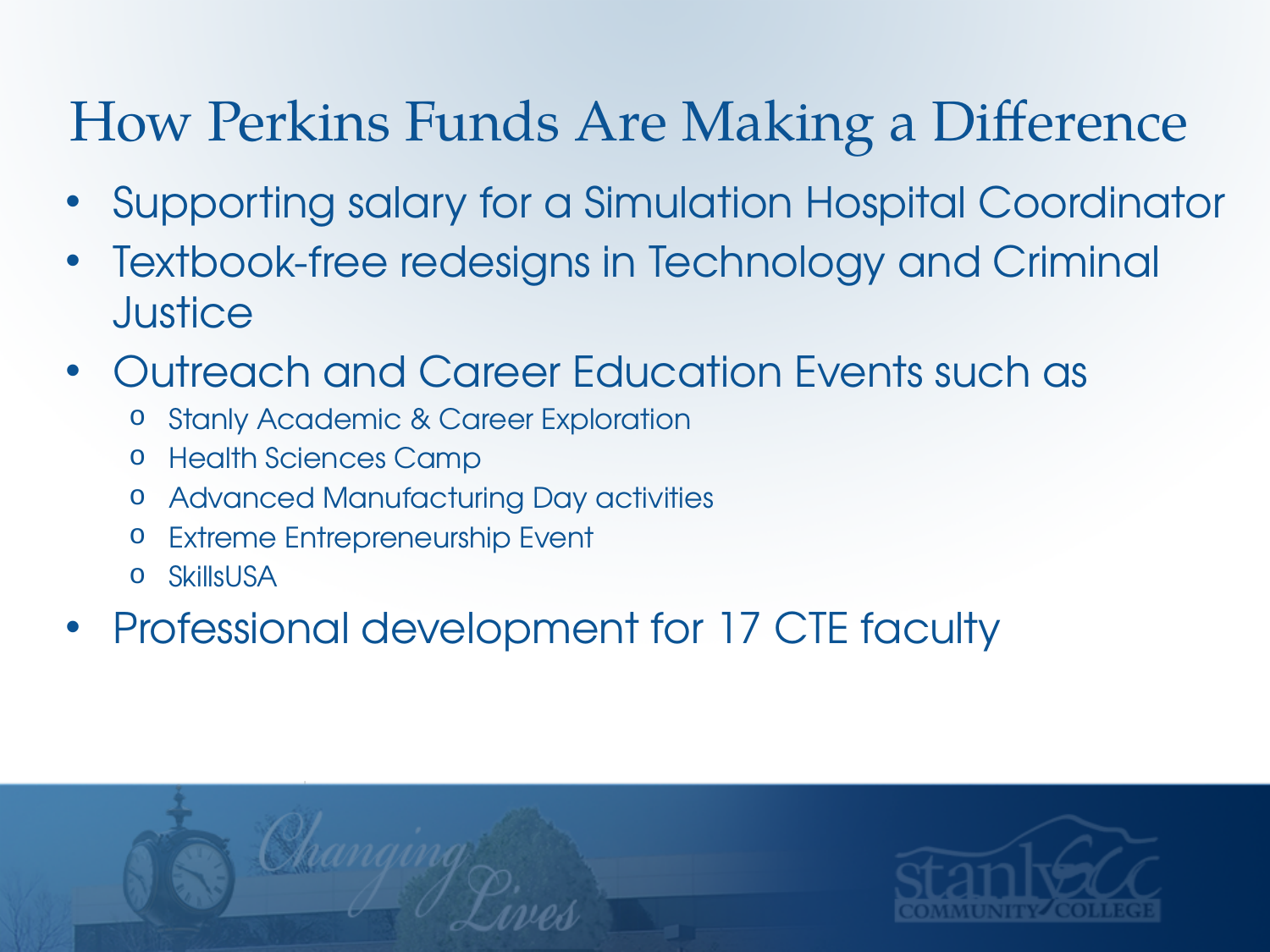

# How Perkins Funds Are Making a Difference
Supporting salary for a Simulation Hospital Coordinator
Textbook-free redesigns in Technology and Criminal Justice
Outreach and Career Education Events such as
Stanly Academic & Career Exploration
Health Sciences Camp
Advanced Manufacturing Day activities
Extreme Entrepreneurship Event
SkillsUSA
Professional development for 17 CTE faculty